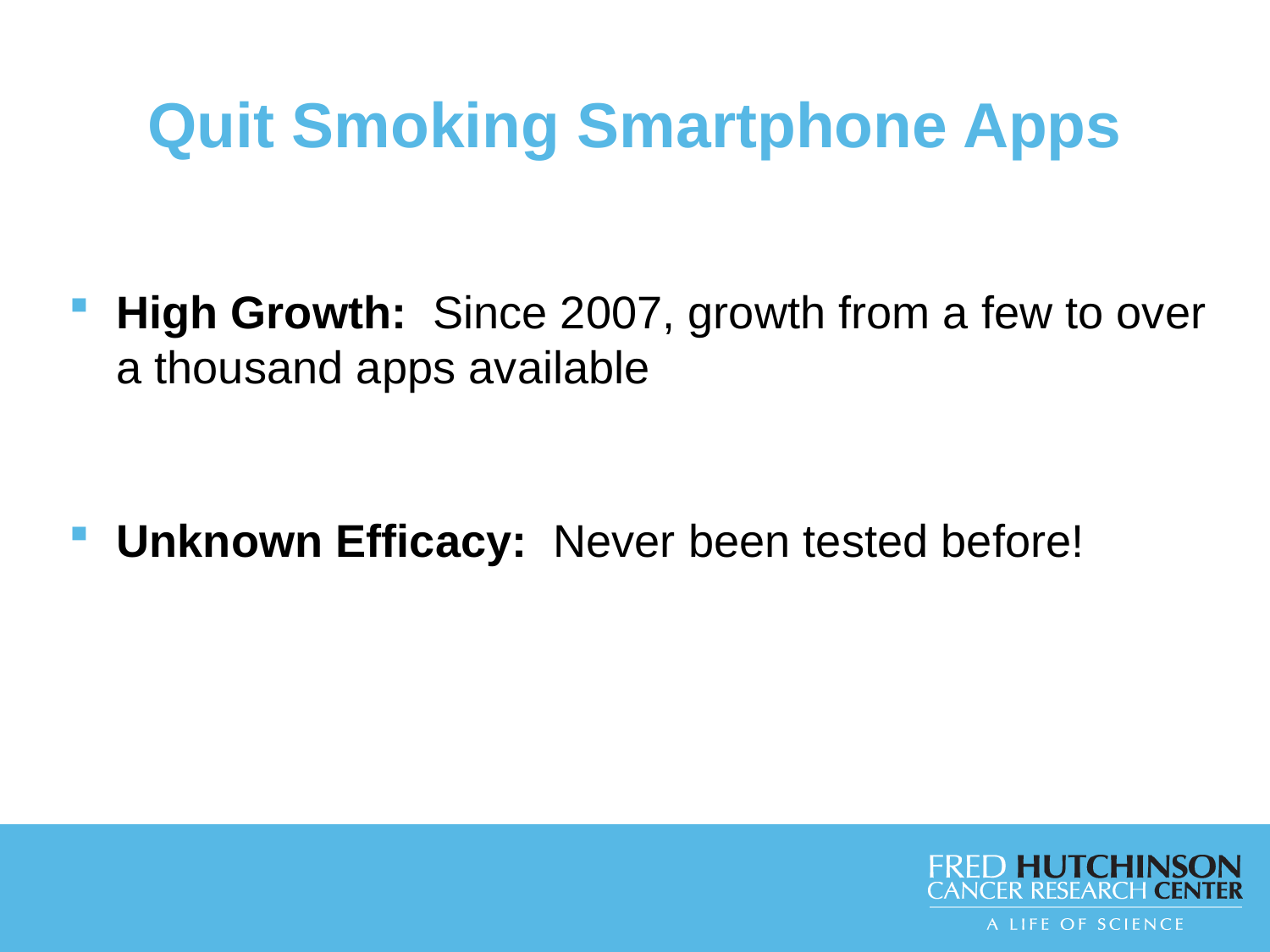

Quit Smoking Smartphone Apps

High Growth:  Since 2007, growth from a few to over a thousand apps available

Unknown Efficacy:  Never been tested before!